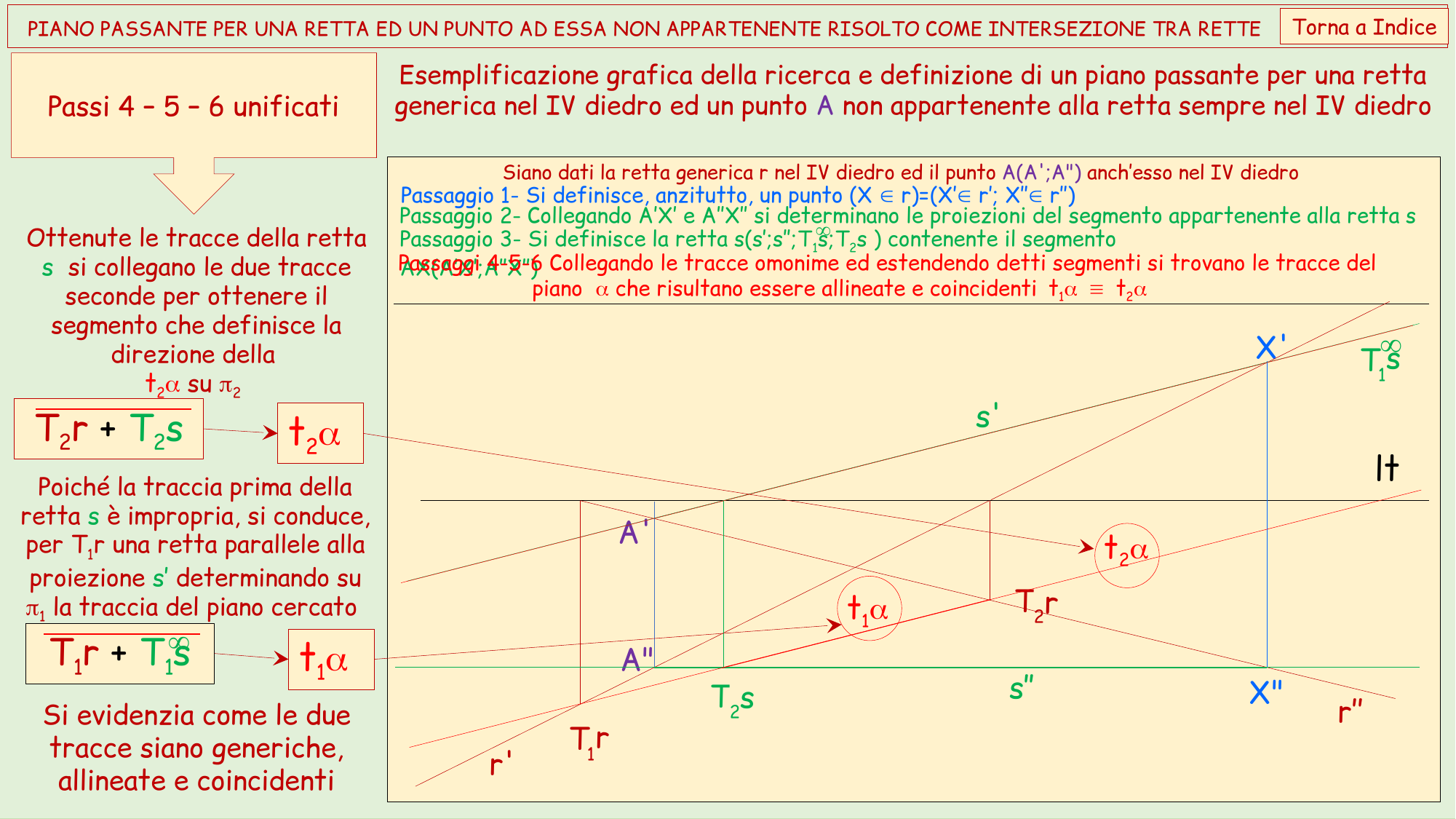

Torna a Indice
 PIANO PASSANTE PER UNA RETTA ED UN PUNTO AD ESSA NON APPARTENENTE RISOLTO COME INTERSEZIONE TRA RETTE
Passi 4 – 5 – 6 unificati
Esemplificazione grafica della ricerca e definizione di un piano passante per una retta generica nel IV diedro ed un punto A non appartenente alla retta sempre nel IV diedro

Siano dati la retta generica r nel IV diedro ed il punto A(A';A") anch’esso nel IV diedro
Passaggio 1- Si definisce, anzitutto, un punto (X ∈ r)=(X’∈ r’; X’’∈ r’’)
Passaggio 2- Collegando A’X’ e A’’X’’ si determinano le proiezioni del segmento appartenente alla retta s
∞
Passaggio 3- Si definisce la retta s(s’;s’’;T1s;T2s ) contenente il segmento AX(A’X’;A’’X’’)

∞
s
T
1
X'
s'
lt

A'
T
r
2
A"
s’’
X"
T
s
2
r’’
r
T
1
r'
Ottenute le tracce della retta s  si collegano le due tracce seconde per ottenere il segmento che definisce la direzione della
t2α su π2
Passaggi 4-5-6 Collegando le tracce omonime ed estendendo detti segmenti si trovano le tracce del
                     piano  α che risultano essere allineate e coincidenti t1α ≡ t2α
t2α
T2r + T2s
Poiché la traccia prima della retta s è impropria, si conduce, per T1r una retta parallele alla proiezione s’ determinando su π1 la traccia del piano cercato
t2α

t1α
∞
T1r + T1s
t1α
Si evidenzia come le due tracce siano generiche, allineate e coincidenti